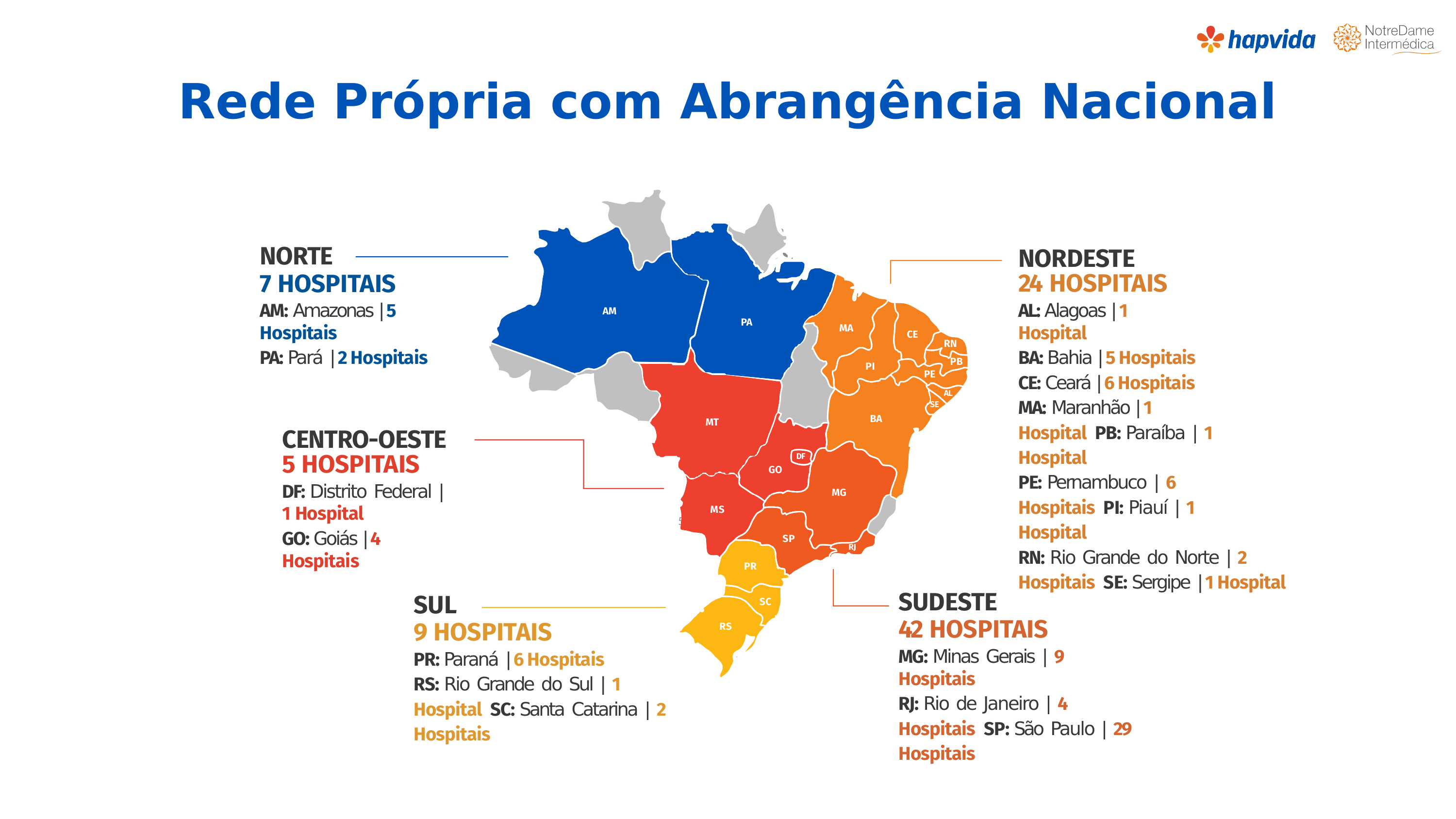

# Rede Própria com Abrangência Nacional

NORTE
7 HOSPITAIS
AM: Amazonas | 5 Hospitais
PA: Pará | 2 Hospitais
NORDESTE  24 HOSPITAIS
AL: Alagoas | 1 Hospital
BA: Bahia | 5 Hospitais  CE: Ceará | 6 Hospitais  MA: Maranhão | 1 Hospital  PB: Paraíba | 1 Hospital
PE: Pernambuco | 6 Hospitais  PI: Piauí | 1 Hospital
RN: Rio Grande do Norte | 2 Hospitais  SE: Sergipe | 1 Hospital
AM
PA
MA
CE
RN  PB
PI
PE
AL
SE
BA
MT
CENTRO-OESTE  5 HOSPITAIS
DF: Distrito Federal | 1 Hospital
GO: Goiás | 4 Hospitais
DF
GO
MG
MS
5
SP
RJ
PR
SUDESTE
42 HOSPITAIS
MG: Minas Gerais | 9 Hospitais
RJ: Rio de Janeiro | 4 Hospitais  SP: São Paulo | 29 Hospitais
SUL
9 HOSPITAIS
PR: Paraná | 6 Hospitais
RS: Rio Grande do Sul | 1 Hospital  SC: Santa Catarina | 2 Hospitais
SC
RS